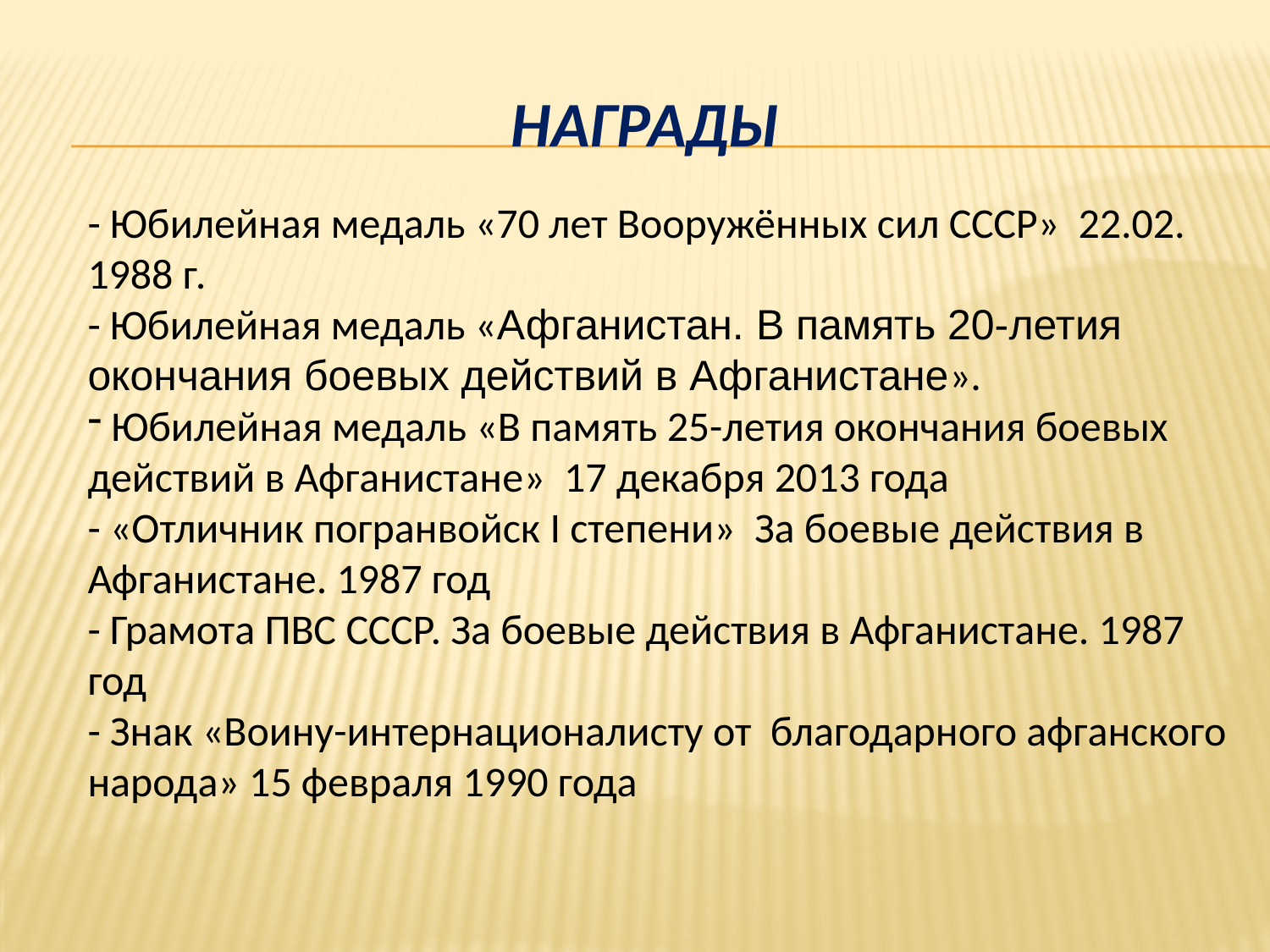

# награды
- Юбилейная медаль «70 лет Вооружённых сил СССР»  22.02. 1988 г.
- Юбилейная медаль «Афганистан. В память 20-летия окончания боевых действий в Афганистане».
 Юбилейная медаль «В память 25-летия окончания боевых действий в Афганистане»  17 декабря 2013 года
- «Отличник погранвойск I степени»  За боевые действия в Афганистане. 1987 год
- Грамота ПВС СССР. За боевые действия в Афганистане. 1987 год
- Знак «Воину-интернационалисту от  благодарного афганского народа» 15 февраля 1990 года